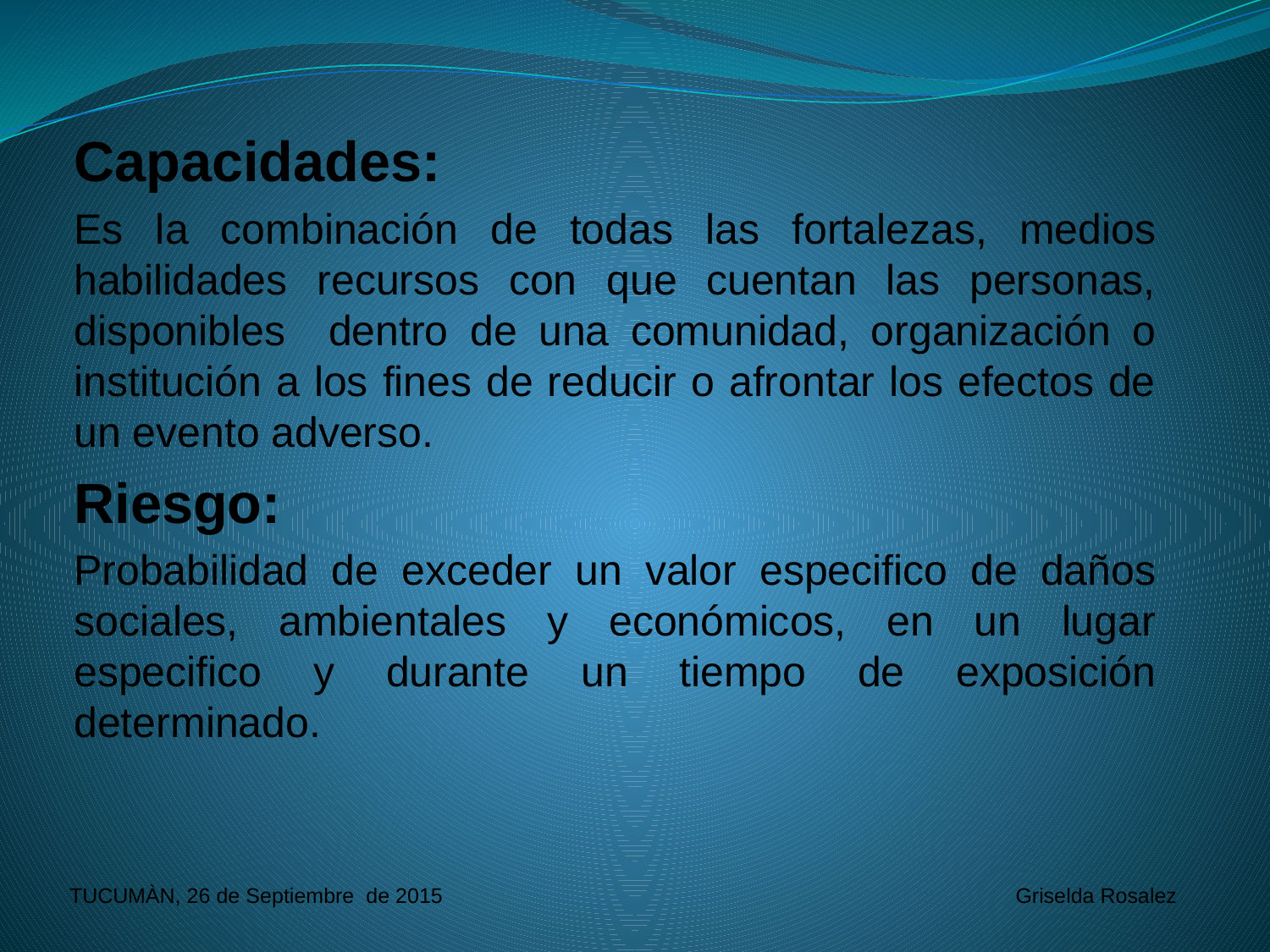

Capacidades:
Es la combinación de todas las fortalezas, medios habilidades recursos con que cuentan las personas, disponibles  dentro de una comunidad, organización o institución a los fines de reducir o afrontar los efectos de un evento adverso.
Riesgo:
Probabilidad de exceder un valor especifico de daños sociales, ambientales y económicos, en un lugar especifico y durante un tiempo de exposición determinado.

TUCUMÀN, 26 de Septiembre  de 2015                                                                                                 Griselda Rosalez